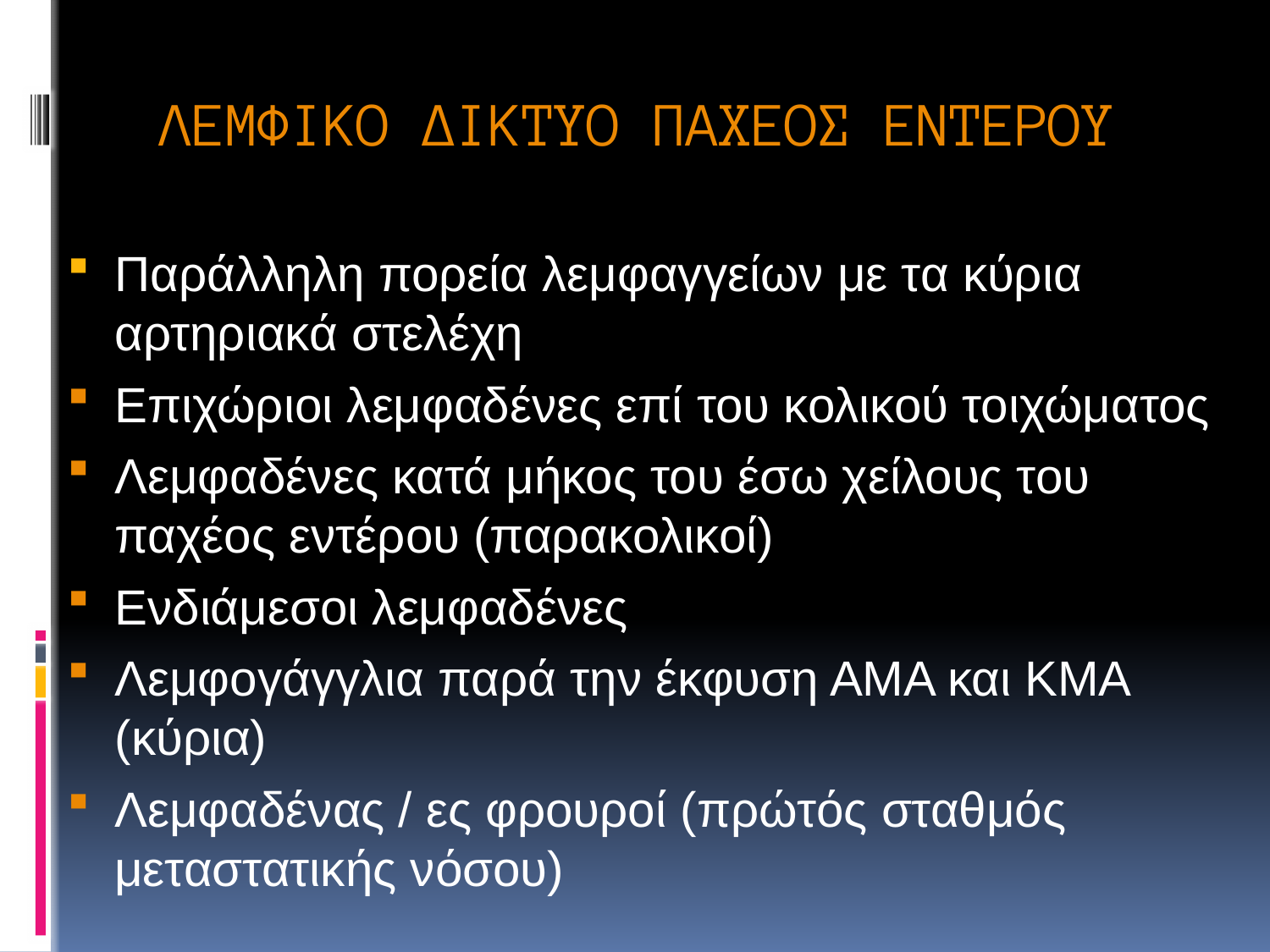

# ΛΕΜΦΙΚΟ ΔΙΚΤΥΟ ΠΑΧΕΟΣ ΕΝΤΕΡΟΥ
Παράλληλη πορεία λεμφαγγείων με τα κύρια αρτηριακά στελέχη
Επιχώριοι λεμφαδένες επί του κολικού τοιχώματος
Λεμφαδένες κατά μήκος του έσω χείλους του παχέος εντέρου (παρακολικοί)
Ενδιάμεσοι λεμφαδένες
Λεμφογάγγλια παρά την έκφυση ΑΜΑ και ΚΜΑ (κύρια)
Λεμφαδένας / ες φρουροί (πρώτός σταθμός μεταστατικής νόσου)